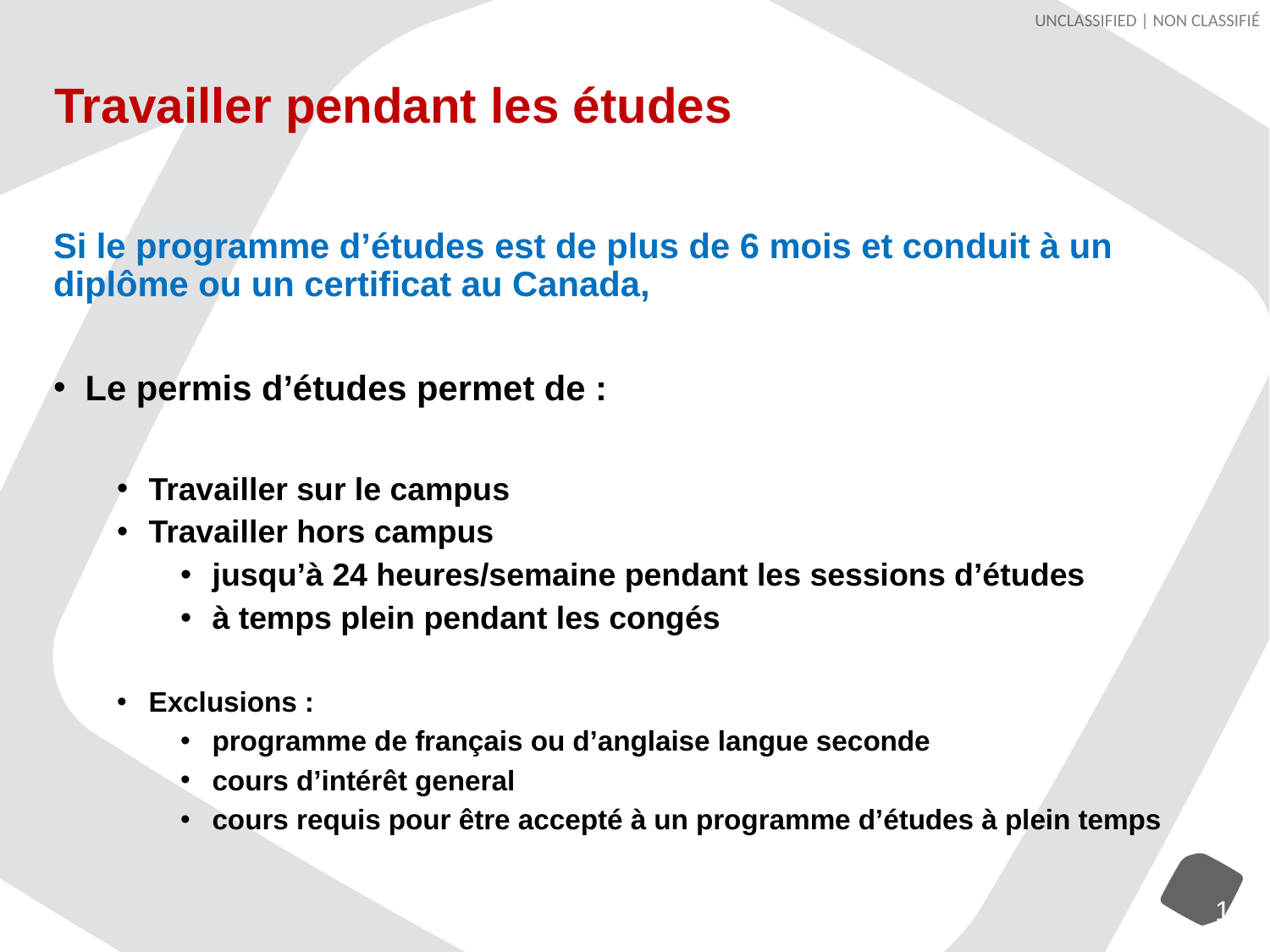

Travailler pendant les études
Si le programme d’études est de plus de 6 mois et conduit à un diplôme ou un certificat au Canada,

Le permis d’études permet de :

Travailler sur le campus
Travailler hors campus
jusqu’à 24 heures/semaine pendant les sessions d’études
à temps plein pendant les congés

Exclusions :
programme de français ou d’anglaise langue seconde
cours d’intérêt general
cours requis pour être accepté à un programme d’études à plein temps